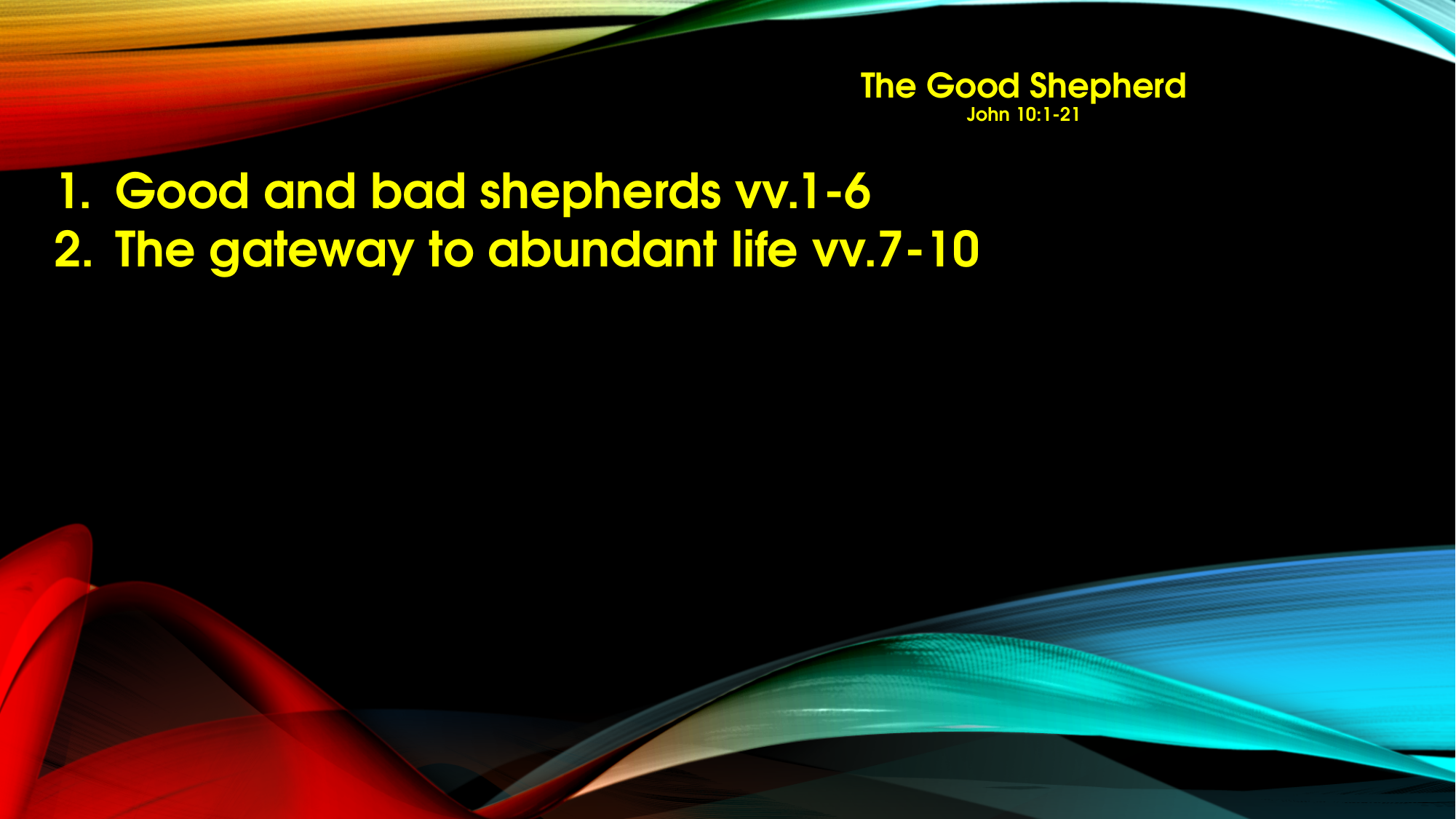

# The Good Shepherd John 10:1-21
Good and bad shepherds vv.1-6
The gateway to abundant life vv.7-10